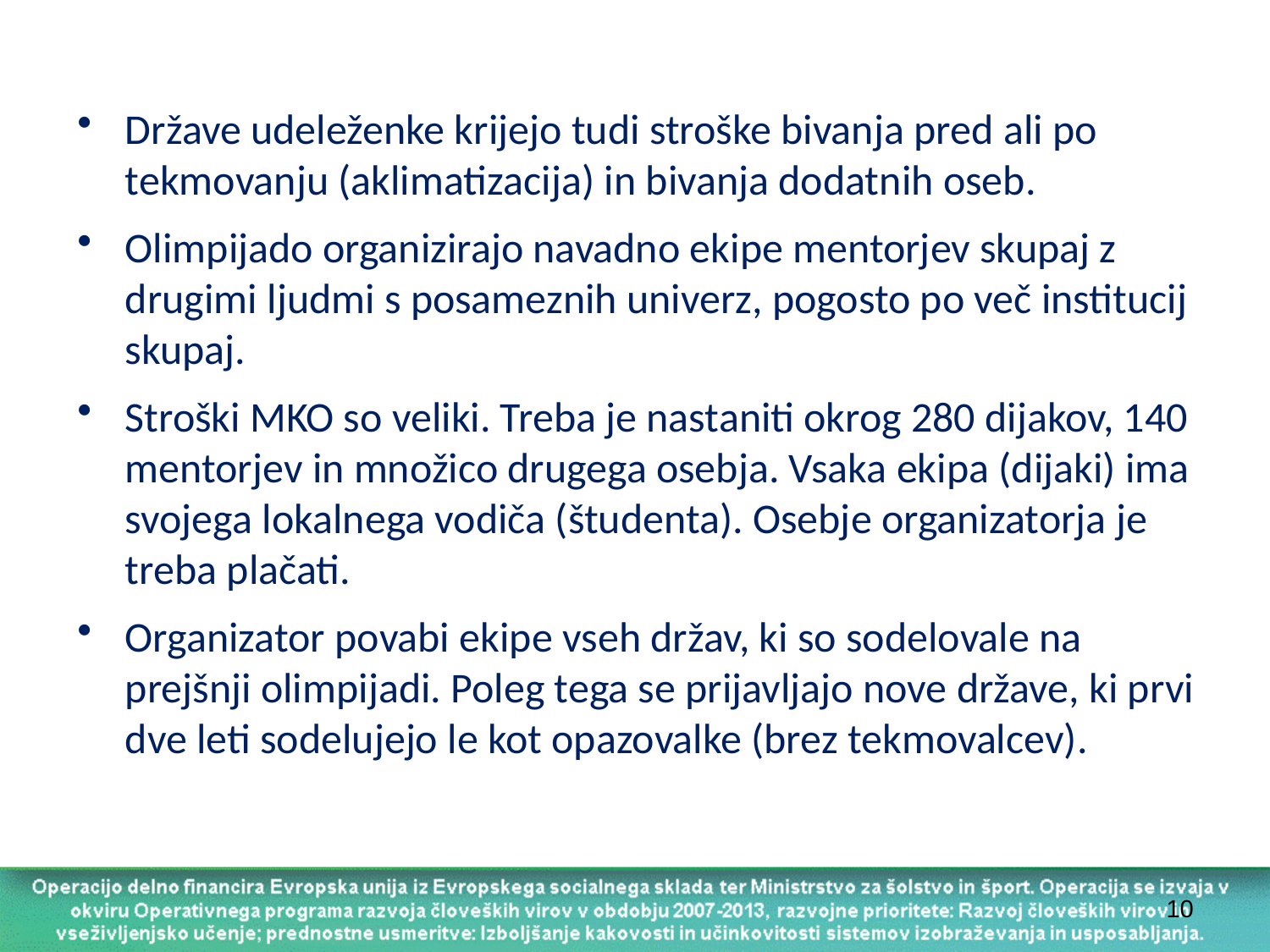

Države udeleženke krijejo tudi stroške bivanja pred ali po tekmovanju (aklimatizacija) in bivanja dodatnih oseb.
Olimpijado organizirajo navadno ekipe mentorjev skupaj z drugimi ljudmi s posameznih univerz, pogosto po več institucij skupaj.
Stroški MKO so veliki. Treba je nastaniti okrog 280 dijakov, 140 mentorjev in množico drugega osebja. Vsaka ekipa (dijaki) ima svojega lokalnega vodiča (študenta). Osebje organizatorja je treba plačati.
Organizator povabi ekipe vseh držav, ki so sodelovale na prejšnji olimpijadi. Poleg tega se prijavljajo nove države, ki prvi dve leti sodelujejo le kot opazovalke (brez tekmovalcev).
10